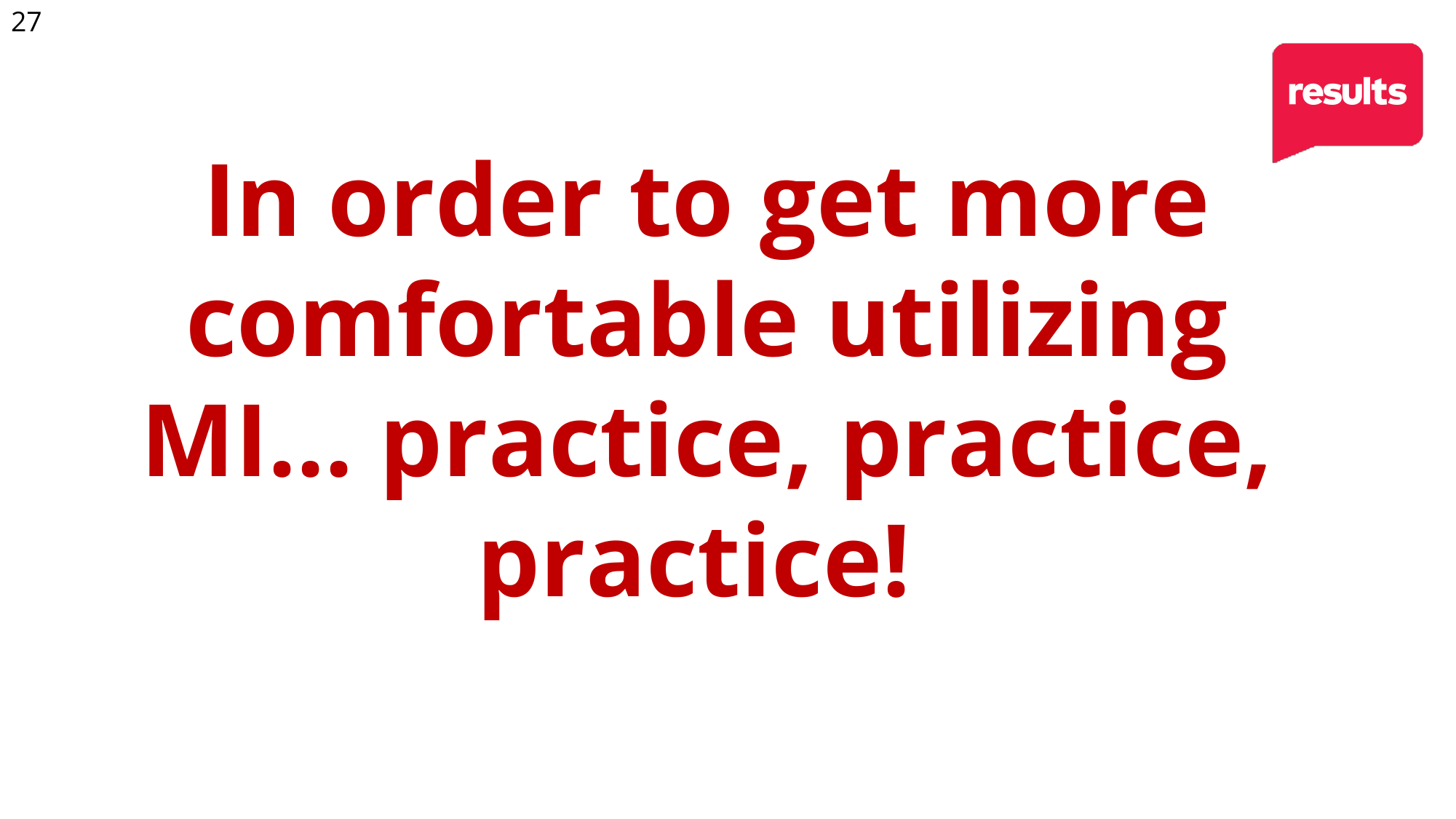

27
# In order to get more comfortable utilizing MI... practice, practice, practice!